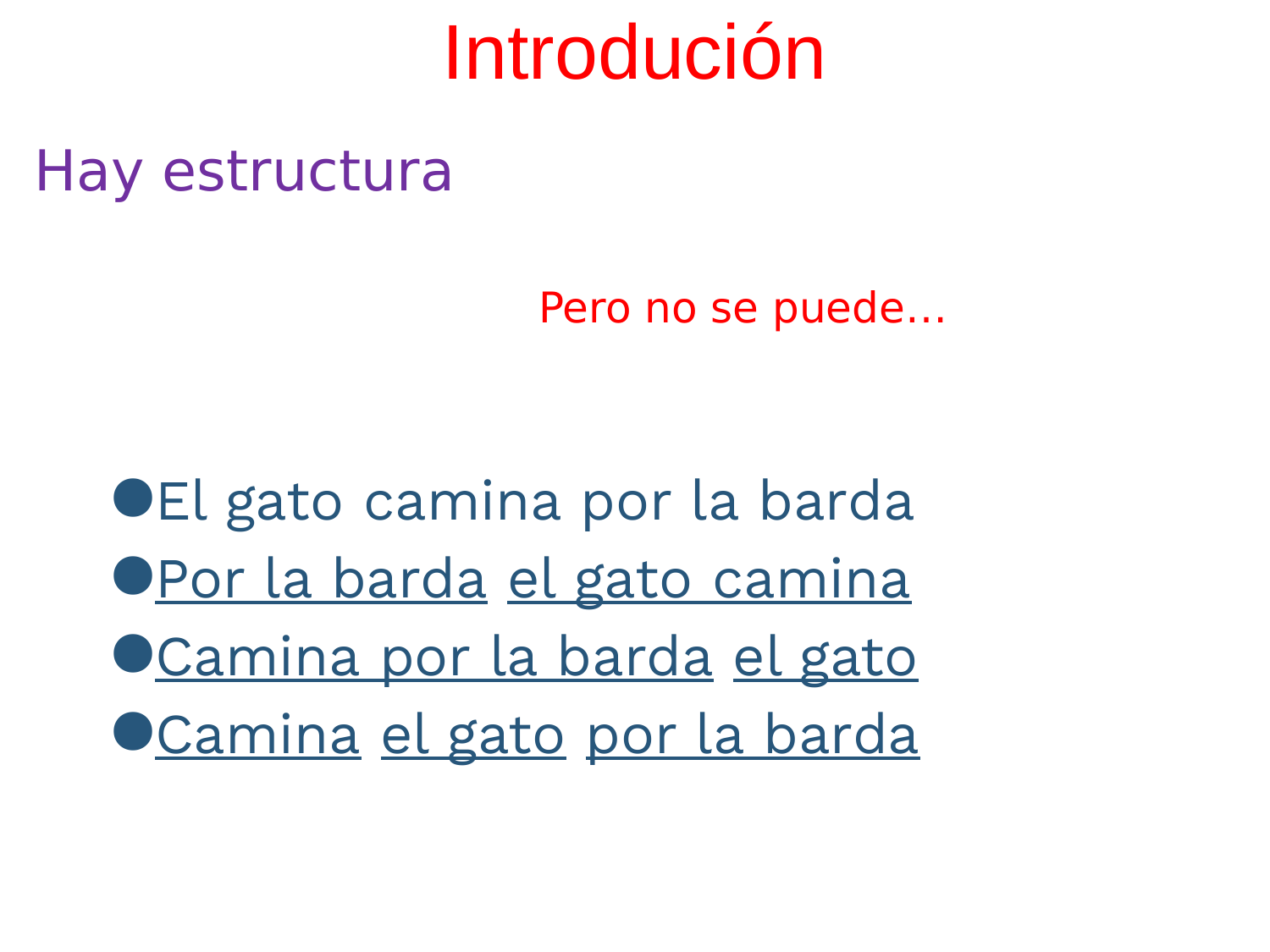

# Introdución
Hay estructura
Pero no se puede…
El gato camina por la barda
Por la barda el gato camina
Camina por la barda el gato
Camina el gato por la barda